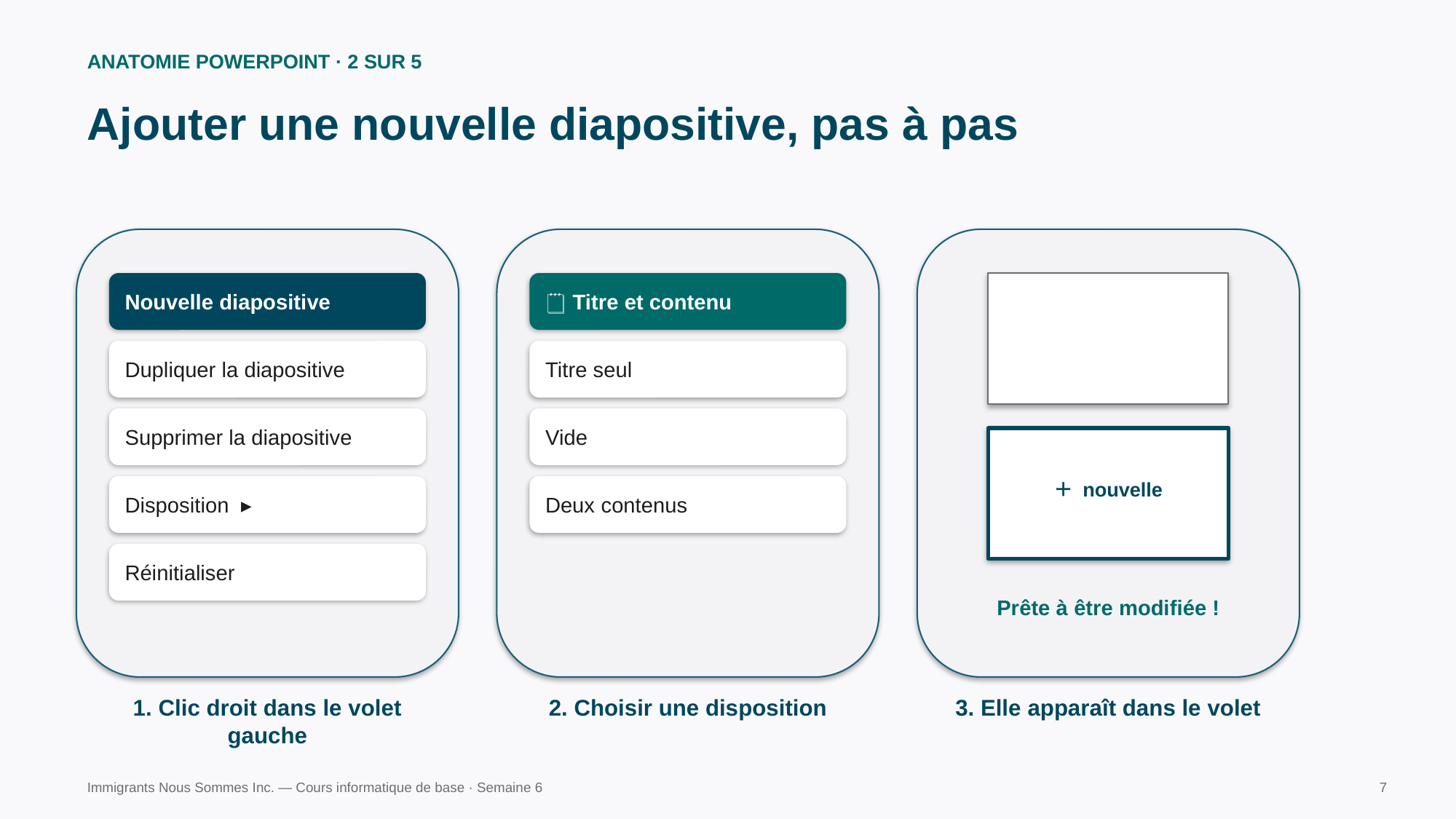

ANATOMIE POWERPOINT · 2 SUR 5
Ajouter une nouvelle diapositive, pas à pas

Nouvelle diapositive
🗒️ Titre et contenu

Dupliquer la diapositive
Titre seul
Supprimer la diapositive
Vide

＋ nouvelle
Disposition  ▸
Deux contenus
Réinitialiser
Prête à être modifiée !
1. Clic droit dans le volet gauche
2. Choisir une disposition
3. Elle apparaît dans le volet
Immigrants Nous Sommes Inc. — Cours informatique de base · Semaine 6
7